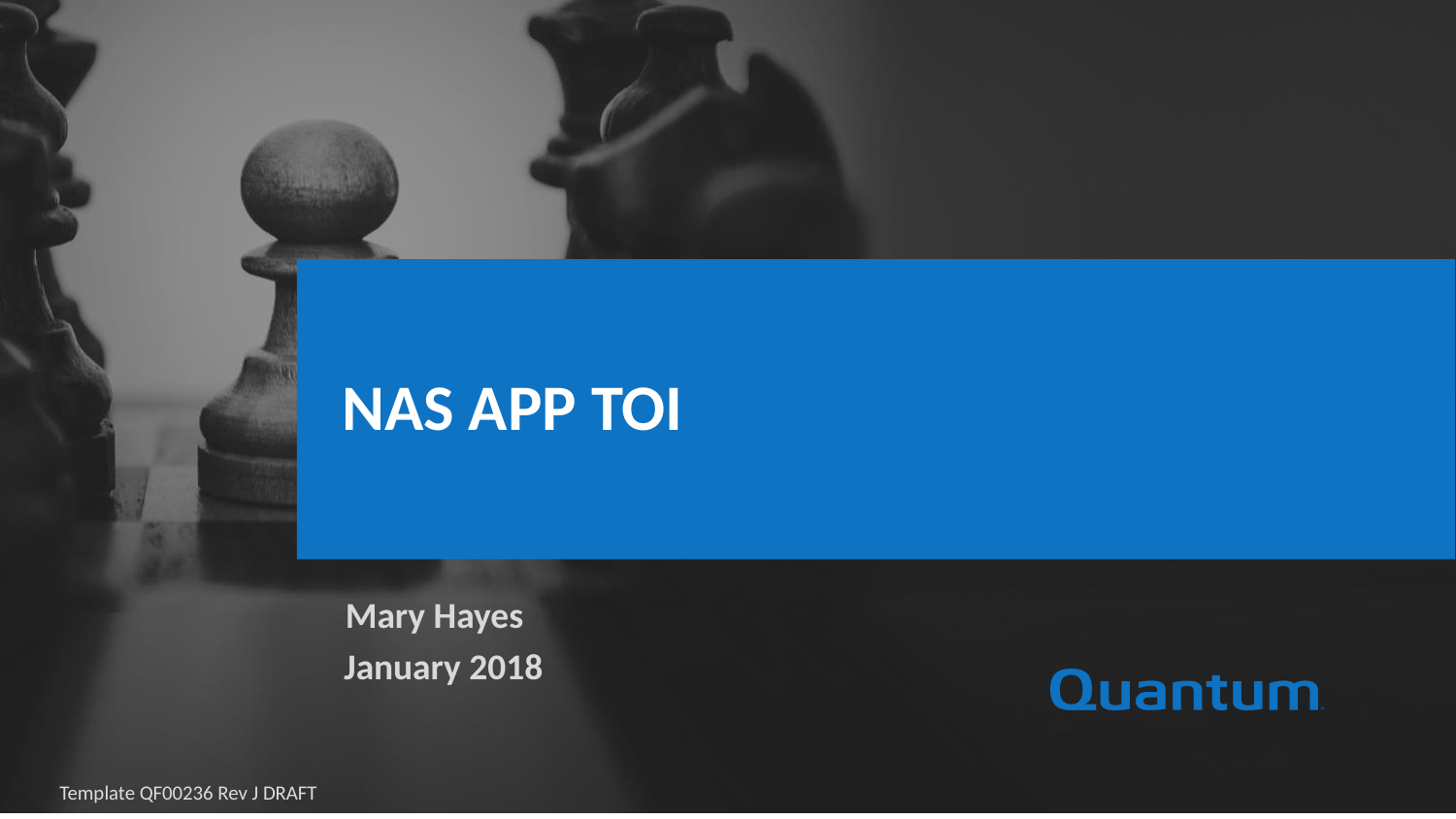

NAS App TOI
Mary Hayes
January 2018